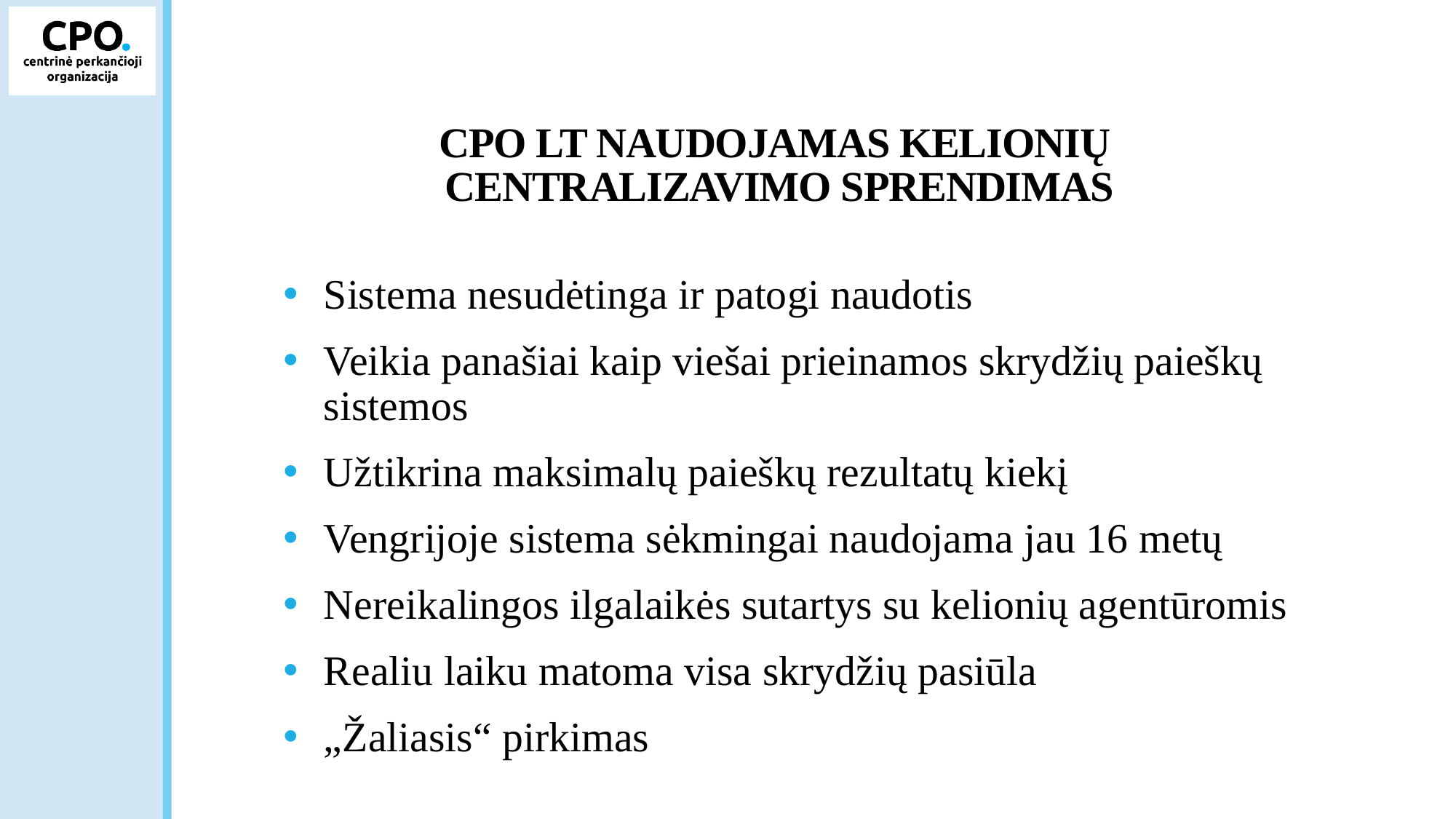

# CPO LT naudojamas kelionių centralizavimo sprendimas

Sistema nesudėtinga ir patogi naudotis
Veikia panašiai kaip viešai prieinamos skrydžių paieškų sistemos
Užtikrina maksimalų paieškų rezultatų kiekį
Vengrijoje sistema sėkmingai naudojama jau 16 metų
Nereikalingos ilgalaikės sutartys su kelionių agentūromis
Realiu laiku matoma visa skrydžių pasiūla
„Žaliasis“ pirkimas